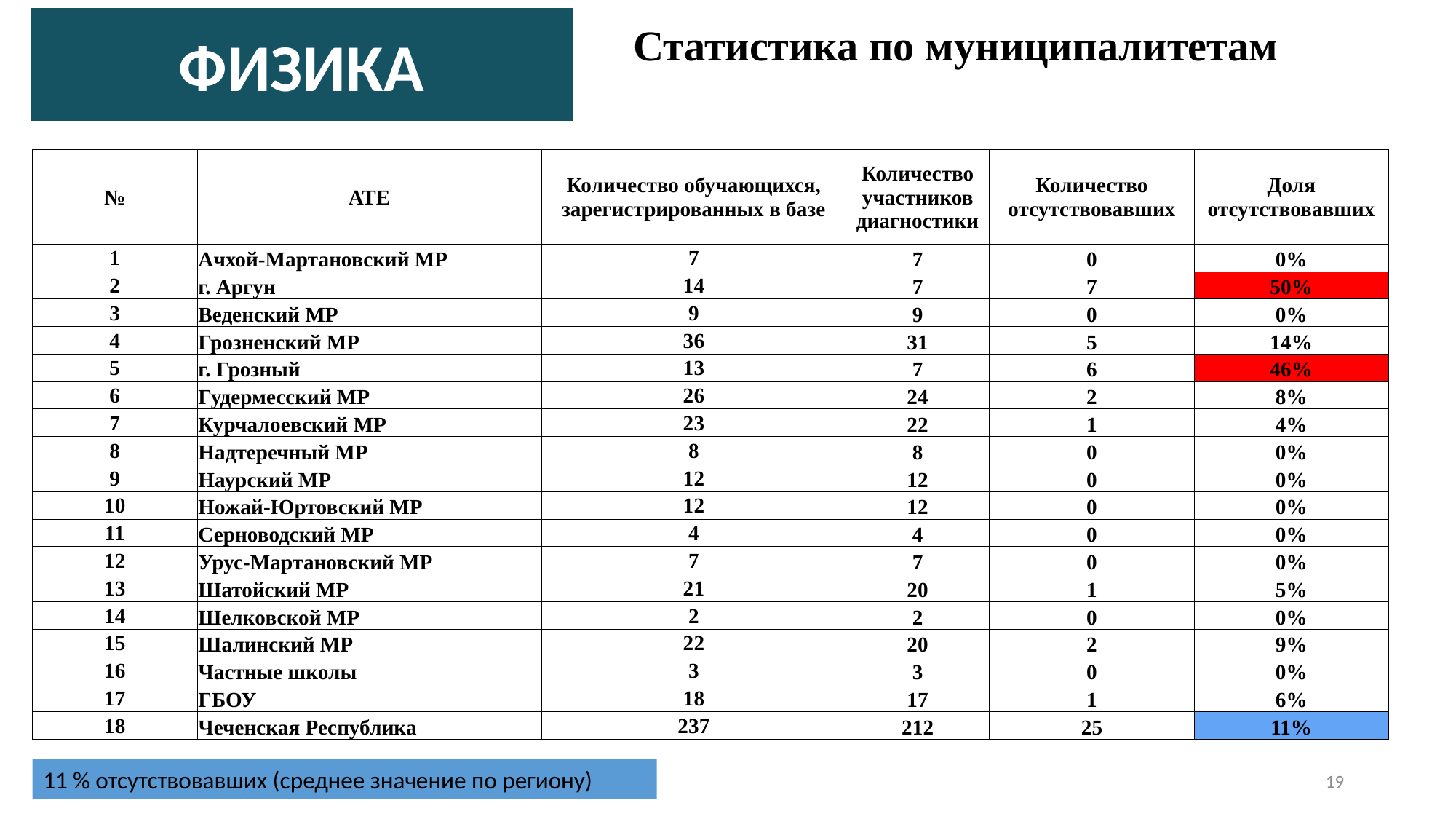

ФИЗИКА
Статистика по муниципалитетам
| № | АТЕ | Количество обучающихся, зарегистрированных в базе | Количество участников диагностики | Количество отсутствовавших | Доля отсутствовавших |
| --- | --- | --- | --- | --- | --- |
| 1 | Ачхой-Мартановский МР | 7 | 7 | 0 | 0% |
| 2 | г. Аргун | 14 | 7 | 7 | 50% |
| 3 | Веденский МР | 9 | 9 | 0 | 0% |
| 4 | Грозненский МР | 36 | 31 | 5 | 14% |
| 5 | г. Грозный | 13 | 7 | 6 | 46% |
| 6 | Гудермесский МР | 26 | 24 | 2 | 8% |
| 7 | Курчалоевский МР | 23 | 22 | 1 | 4% |
| 8 | Надтеречный МР | 8 | 8 | 0 | 0% |
| 9 | Наурский МР | 12 | 12 | 0 | 0% |
| 10 | Ножай-Юртовский МР | 12 | 12 | 0 | 0% |
| 11 | Серноводский МР | 4 | 4 | 0 | 0% |
| 12 | Урус-Мартановский МР | 7 | 7 | 0 | 0% |
| 13 | Шатойский МР | 21 | 20 | 1 | 5% |
| 14 | Шелковской МР | 2 | 2 | 0 | 0% |
| 15 | Шалинский МР | 22 | 20 | 2 | 9% |
| 16 | Частные школы | 3 | 3 | 0 | 0% |
| 17 | ГБОУ | 18 | 17 | 1 | 6% |
| 18 | Чеченская Республика | 237 | 212 | 25 | 11% |
11 % отсутствовавших (среднее значение по региону)
19